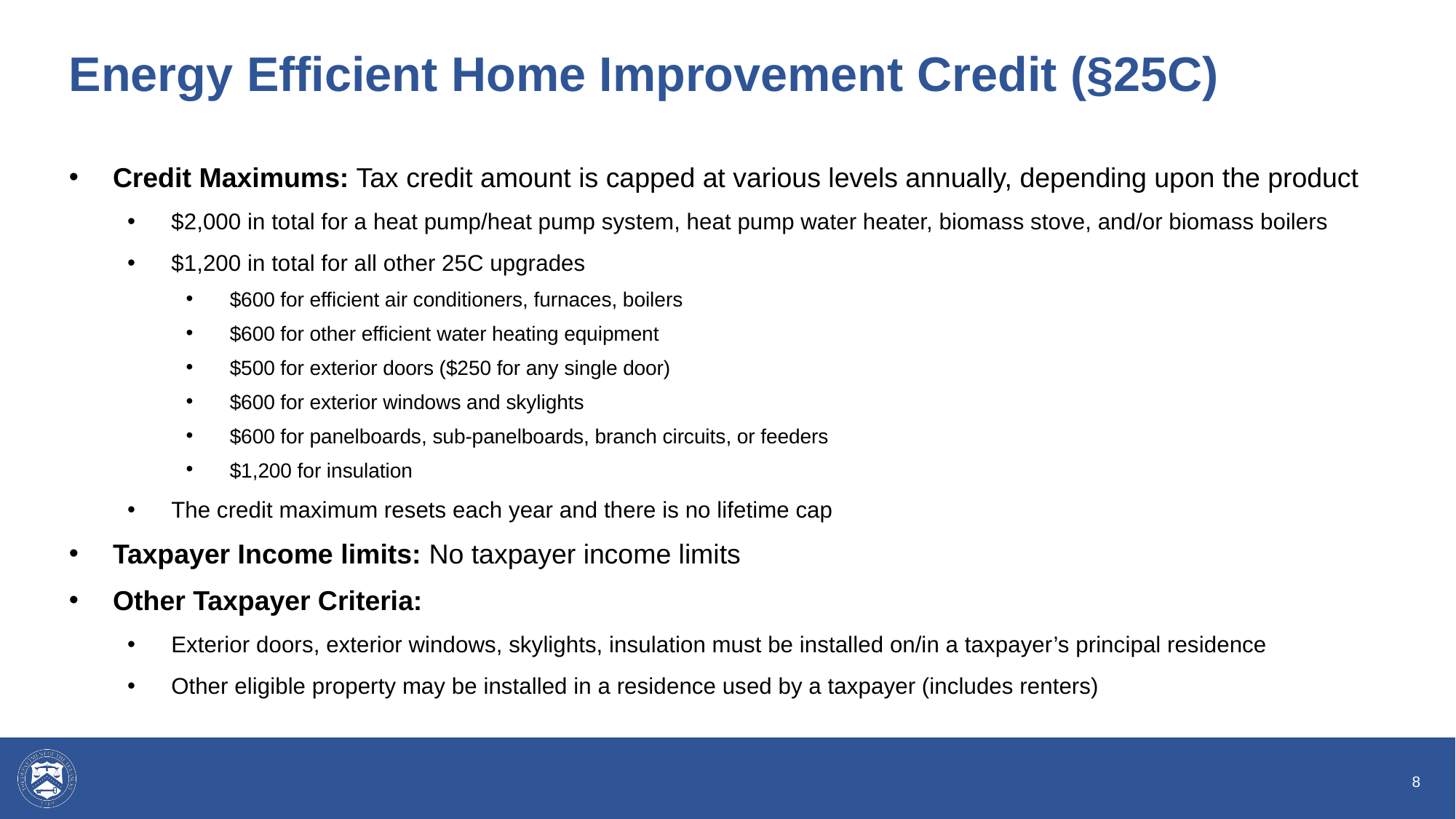

# Energy Efficient Home Improvement Credit (§25C)
Credit Maximums: Tax credit amount is capped at various levels annually, depending upon the product
$2,000 in total for a heat pump/heat pump system, heat pump water heater, biomass stove, and/or biomass boilers
$1,200 in total for all other 25C upgrades
$600 for efficient air conditioners, furnaces, boilers
$600 for other efficient water heating equipment
$500 for exterior doors ($250 for any single door)
$600 for exterior windows and skylights
$600 for panelboards, sub-panelboards, branch circuits, or feeders
$1,200 for insulation
The credit maximum resets each year and there is no lifetime cap
Taxpayer Income limits: No taxpayer income limits
Other Taxpayer Criteria:
Exterior doors, exterior windows, skylights, insulation must be installed on/in a taxpayer’s principal residence
Other eligible property may be installed in a residence used by a taxpayer (includes renters)